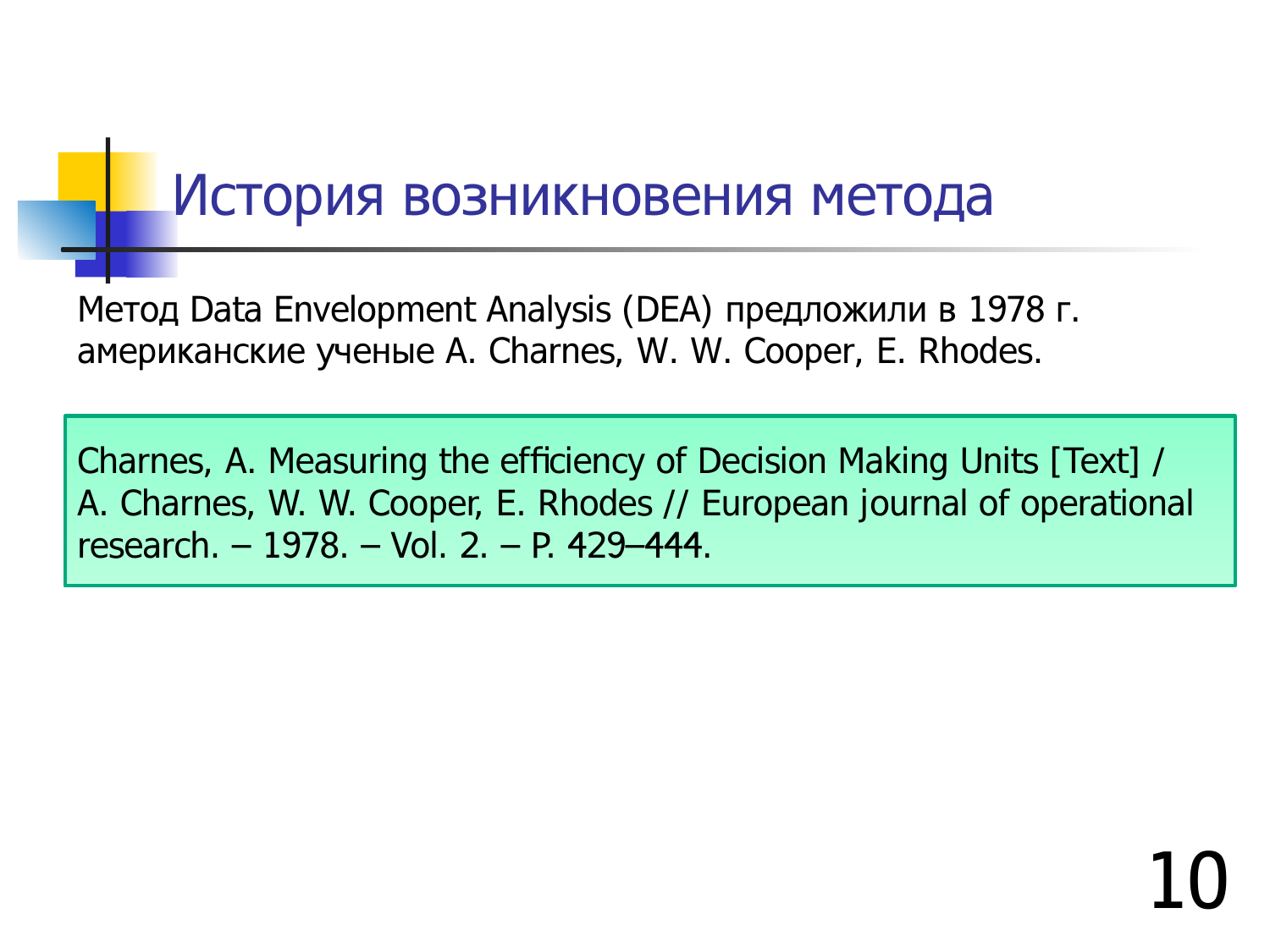

# История возникновения метода
Метод Data Envelopment Analysis (DEA) предложили в 1978 г. американские ученые A. Charnes, W. W. Cooper, E. Rhodes.

Charnes, A. Measuring the efficiency of Decision Making Units [Text] / A. Charnes, W. W. Cooper, E. Rhodes // European journal of operational research. – 1978. – Vol. 2. – P. 429–444.

10